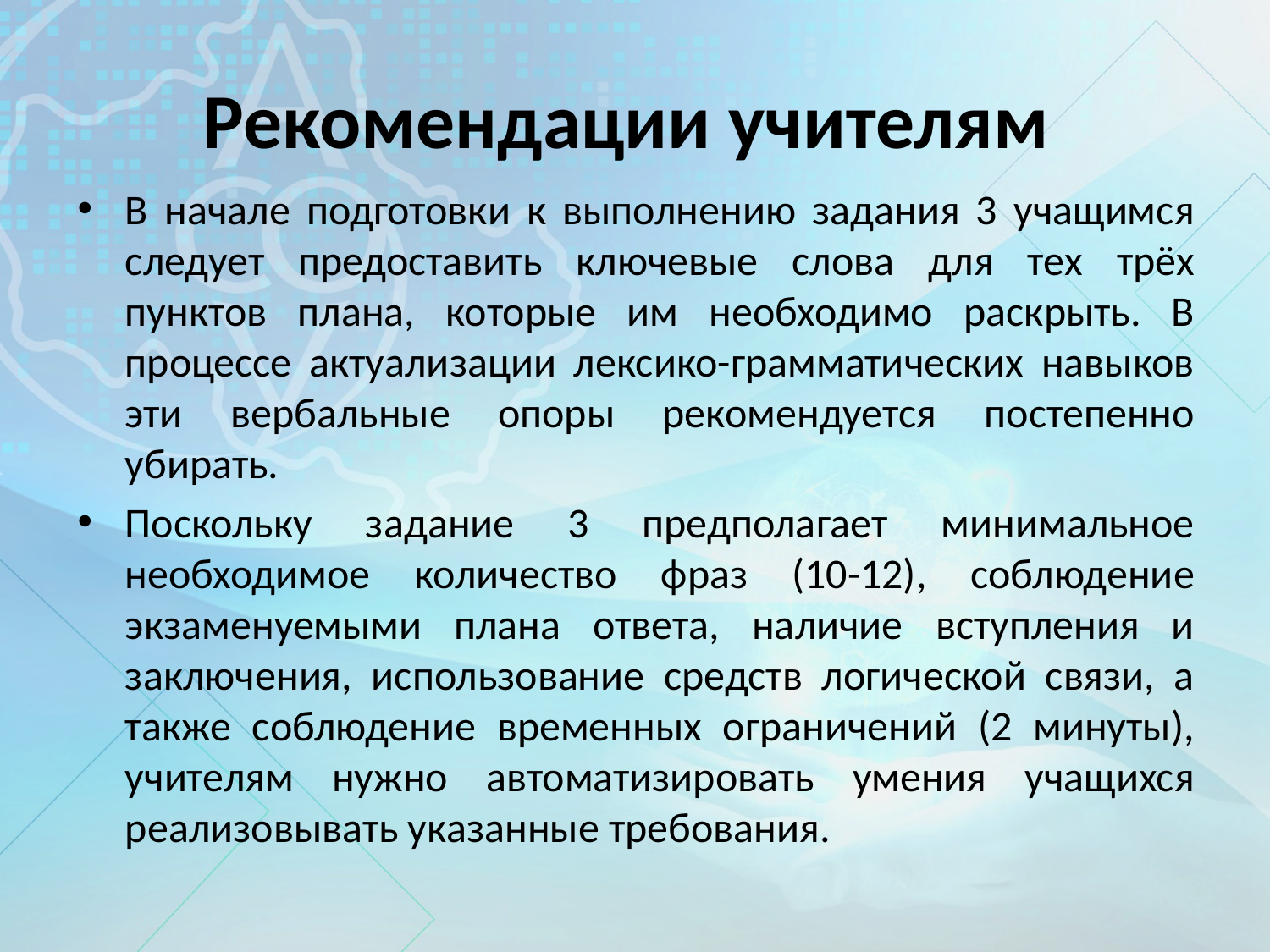

# Рекомендации учителям
В начале подготовки к выполнению задания 3 учащимся следует предоставить ключевые слова для тех трёх пунктов плана, которые им необходимо раскрыть. В процессе актуализации лексико-грамматических навыков эти вербальные опоры рекомендуется постепенно убирать.
Поскольку задание 3 предполагает минимальное необходимое количество фраз (10-12), соблюдение экзаменуемыми плана ответа, наличие вступления и заключения, использование средств логической связи, а также соблюдение временных ограничений (2 минуты), учителям нужно автоматизировать умения учащихся реализовывать указанные требования.